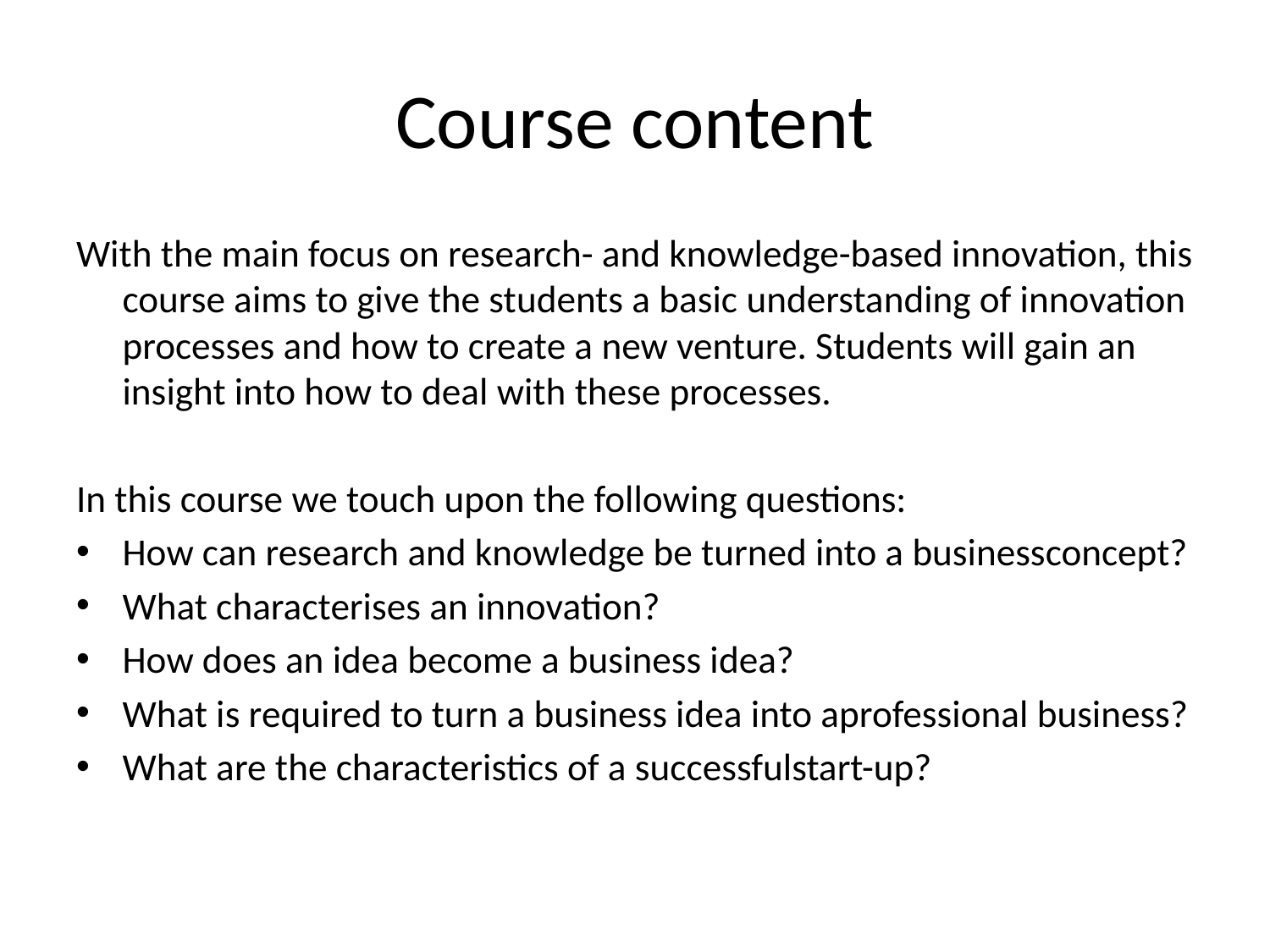

# Course content
With the main focus on research- and knowledge-based innovation, this course aims to give the students a basic understanding of innovation processes and how to create a new venture. Students will gain an insight into how to deal with these processes.

In this course we touch upon the following questions:
How can research and knowledge be turned into a business concept?
What characterises an innovation?
How does an idea become a business idea?
What is required to turn a business idea into a professional business?
What are the characteristics of a successful start-up?